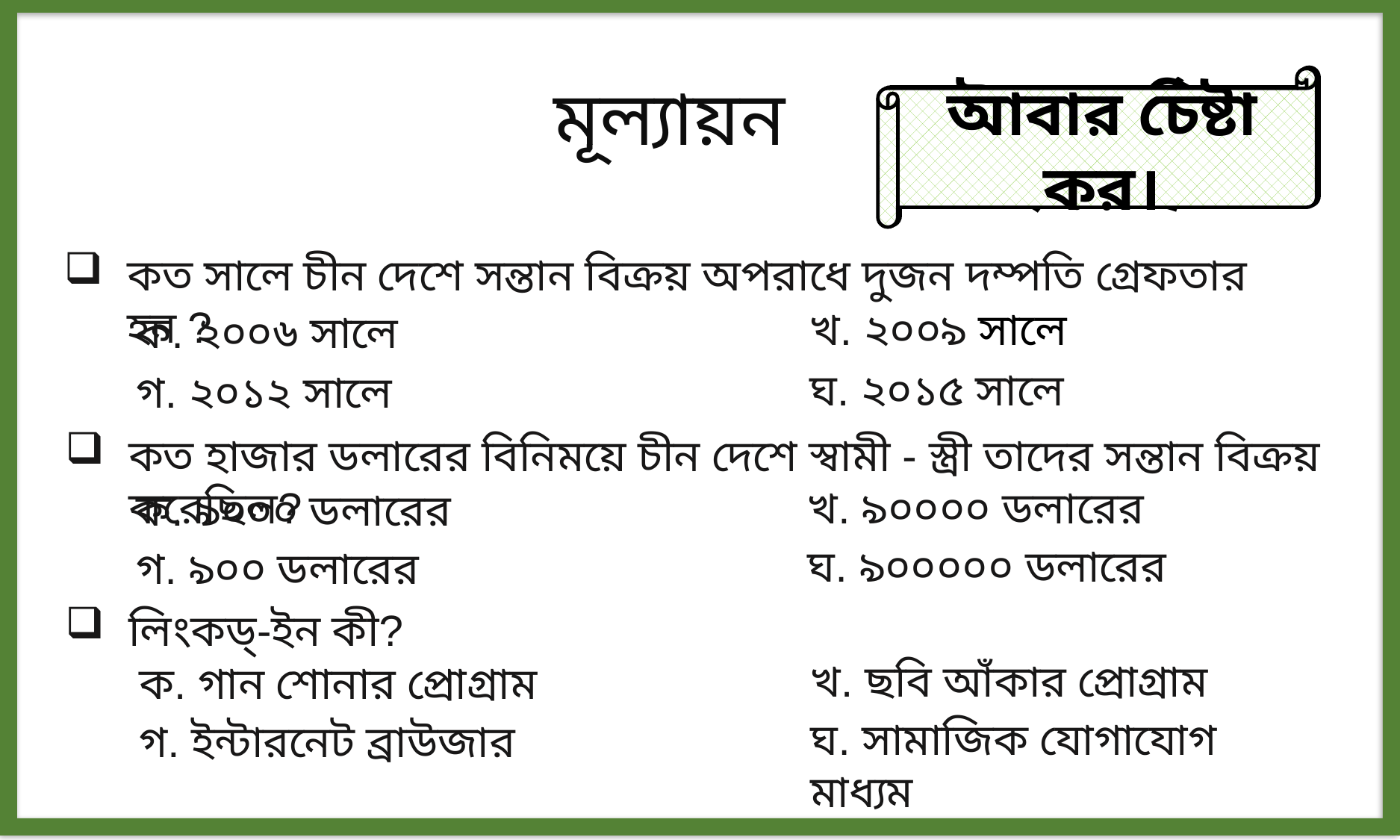

উত্তর সঠিক হয়েছে।
আবার চেষ্টা কর।
 মূল্যায়ন
কত সালে চীন দেশে সন্তান বিক্রয় অপরাধে দুজন দম্পতি গ্রেফতার হন ?
খ. ২০০৯ সালে
ক. ২০০৬ সালে
ঘ. ২০১৫ সালে
গ. ২০১২ সালে
কত হাজার ডলারের বিনিময়ে চীন দেশে স্বামী - স্ত্রী তাদের সন্তান বিক্রয় করেছিল?
খ. ৯০০০০ ডলারের
ক. ৯০০০ ডলারের
ঘ. ৯০০০০০ ডলারের
গ. ৯০০ ডলারের
লিংকড্-ইন কী?
খ. ছবি আঁকার প্রোগ্রাম
ক. গান শোনার প্রোগ্রাম
ঘ. সামাজিক যোগাযোগ মাধ্যম
গ. ইন্টারনেট ব্রাউজার